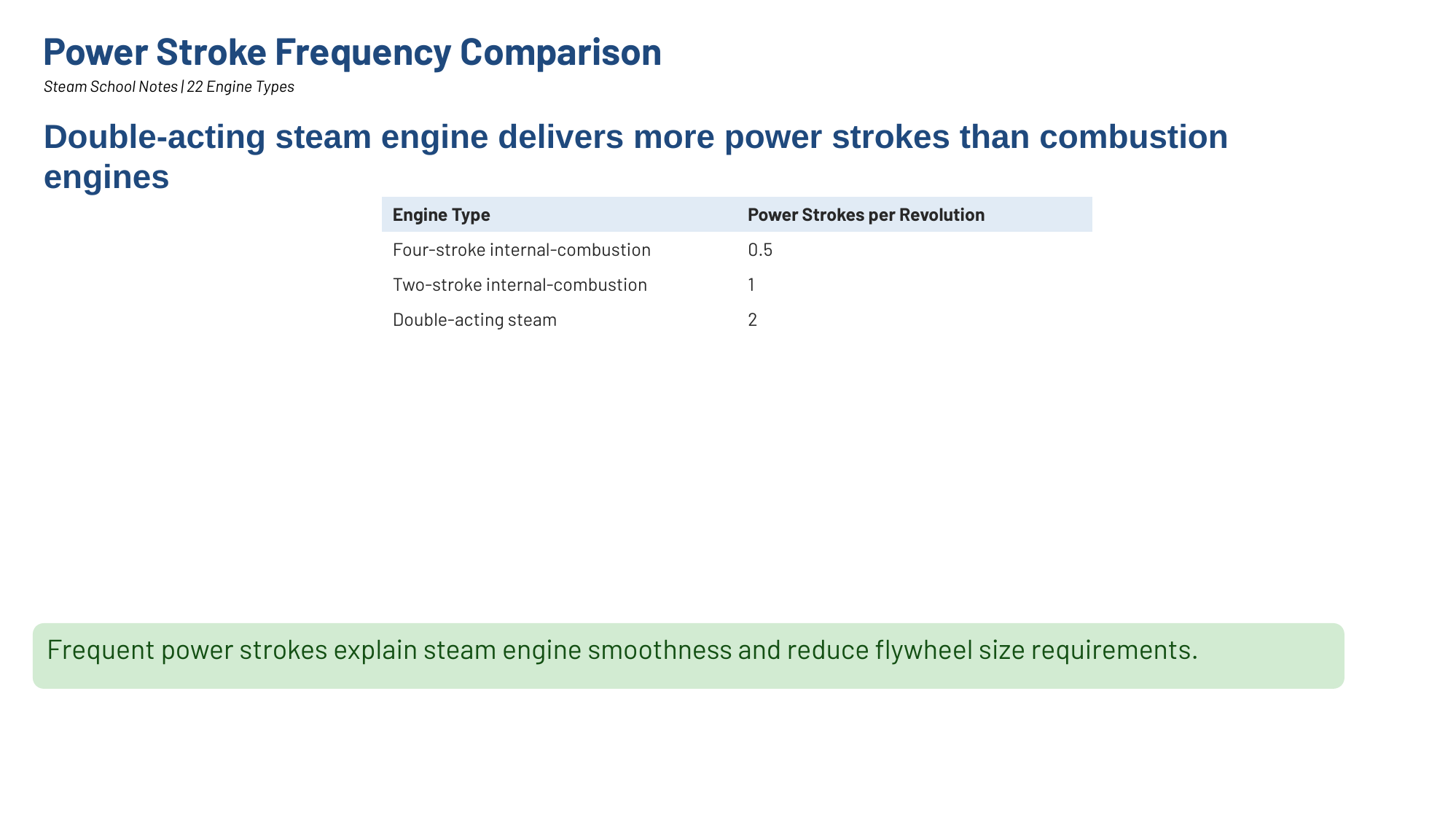

Power Stroke Frequency Comparison
Steam School Notes | 22 Engine Types
Double-acting steam engine delivers more power strokes than combustion engines
| Engine Type | Power Strokes per Revolution |
| --- | --- |
| Four-stroke internal-combustion | 0.5 |
| Two-stroke internal-combustion | 1 |
| Double-acting steam | 2 |
Frequent power strokes explain steam engine smoothness and reduce flywheel size requirements.